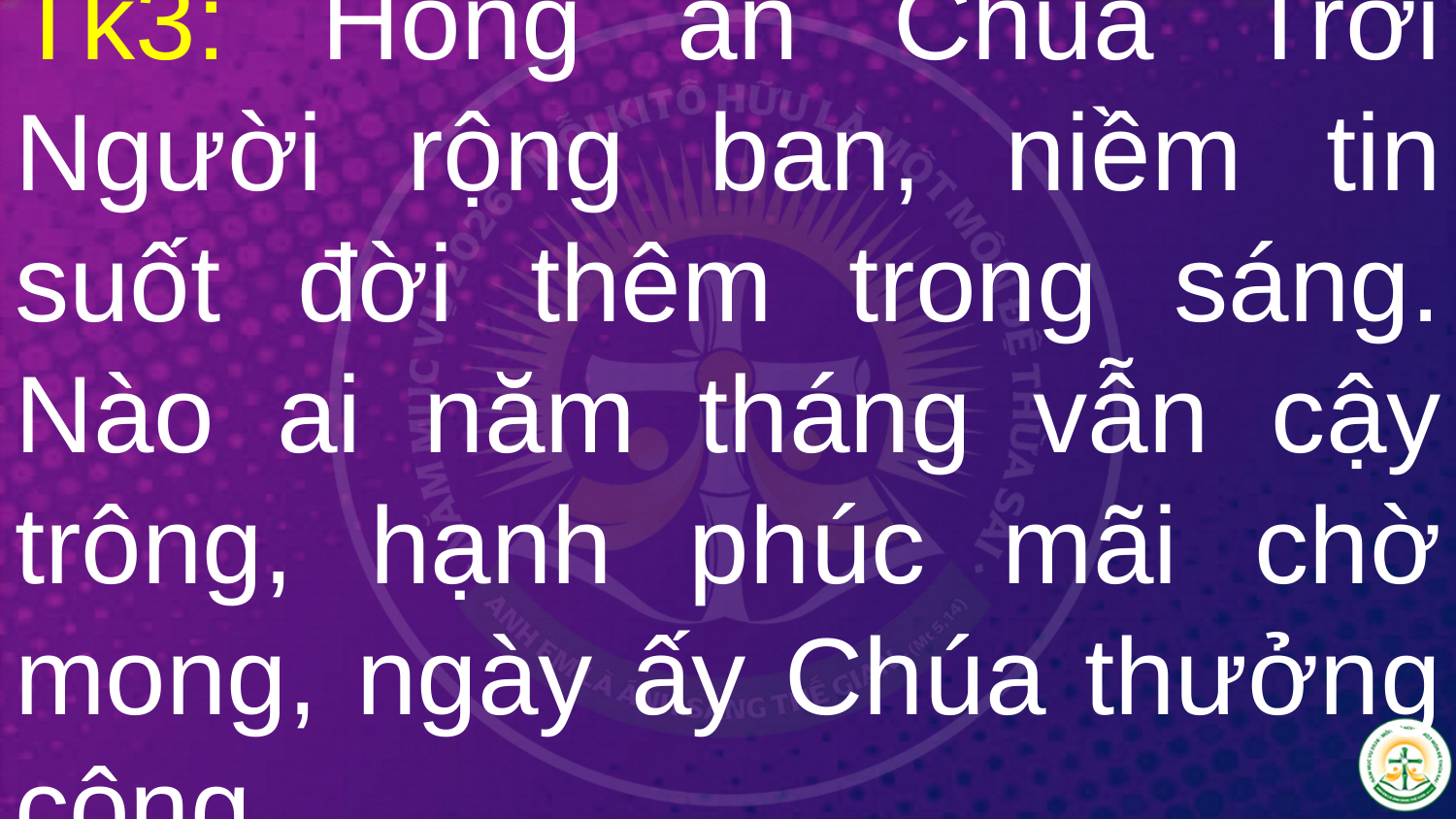

# Tk3: Hồng ân Chúa Trời Người rộng ban, niềm tin suốt đời thêm trong sáng. Nào ai năm tháng vẫn cậy trông, hạnh phúc mãi chờ mong, ngày ấy Chúa thưởng công.